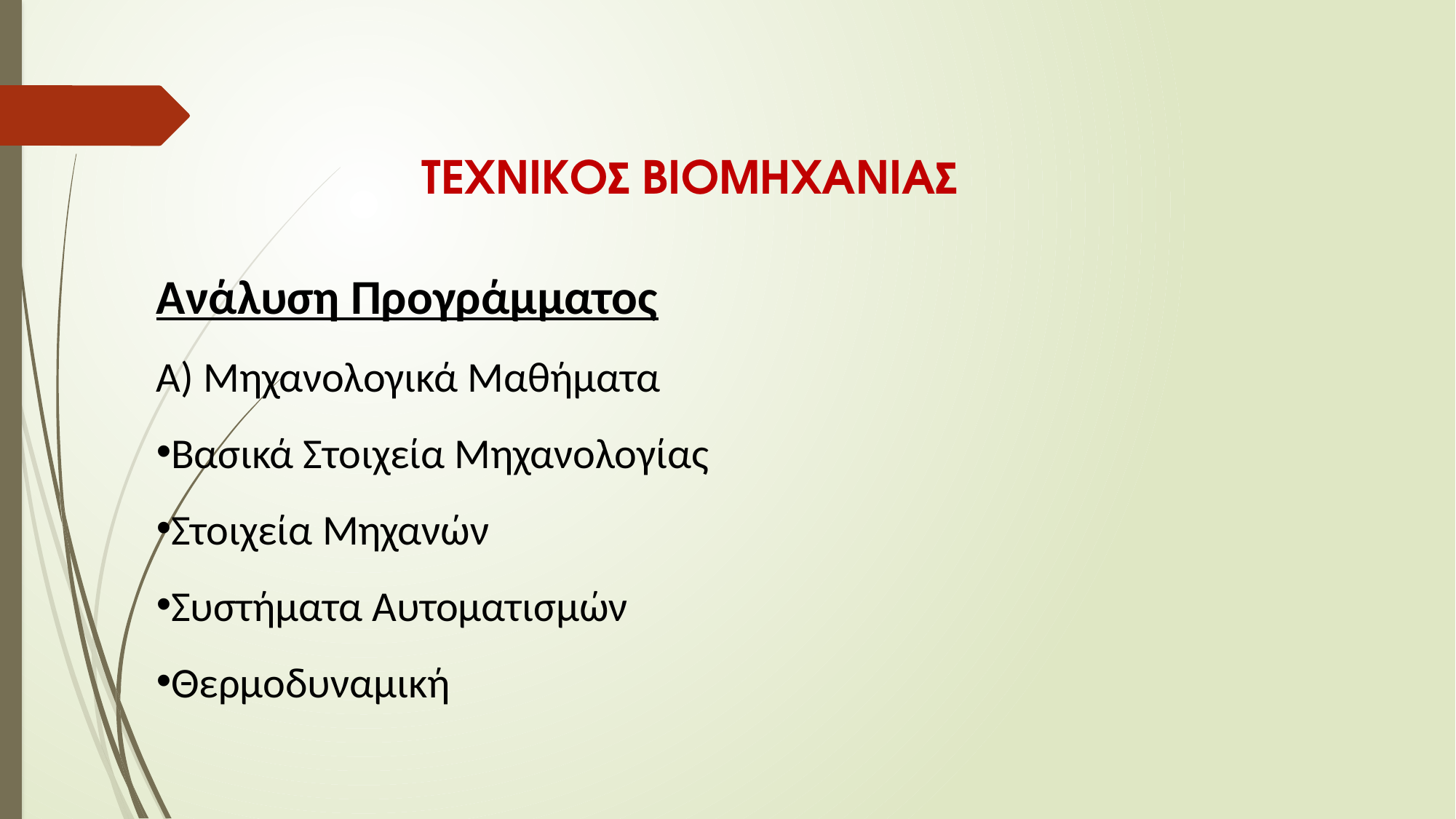

ΤΕΧΝΙΚΟΣ ΒΙΟΜΗΧΑΝΙΑΣ
Ανάλυση Προγράμματος
Α) Μηχανολογικά Μαθήματα
Βασικά Στοιχεία Μηχανολογίας
Στοιχεία Μηχανών
Συστήματα Αυτοματισμών
Θερμοδυναμική